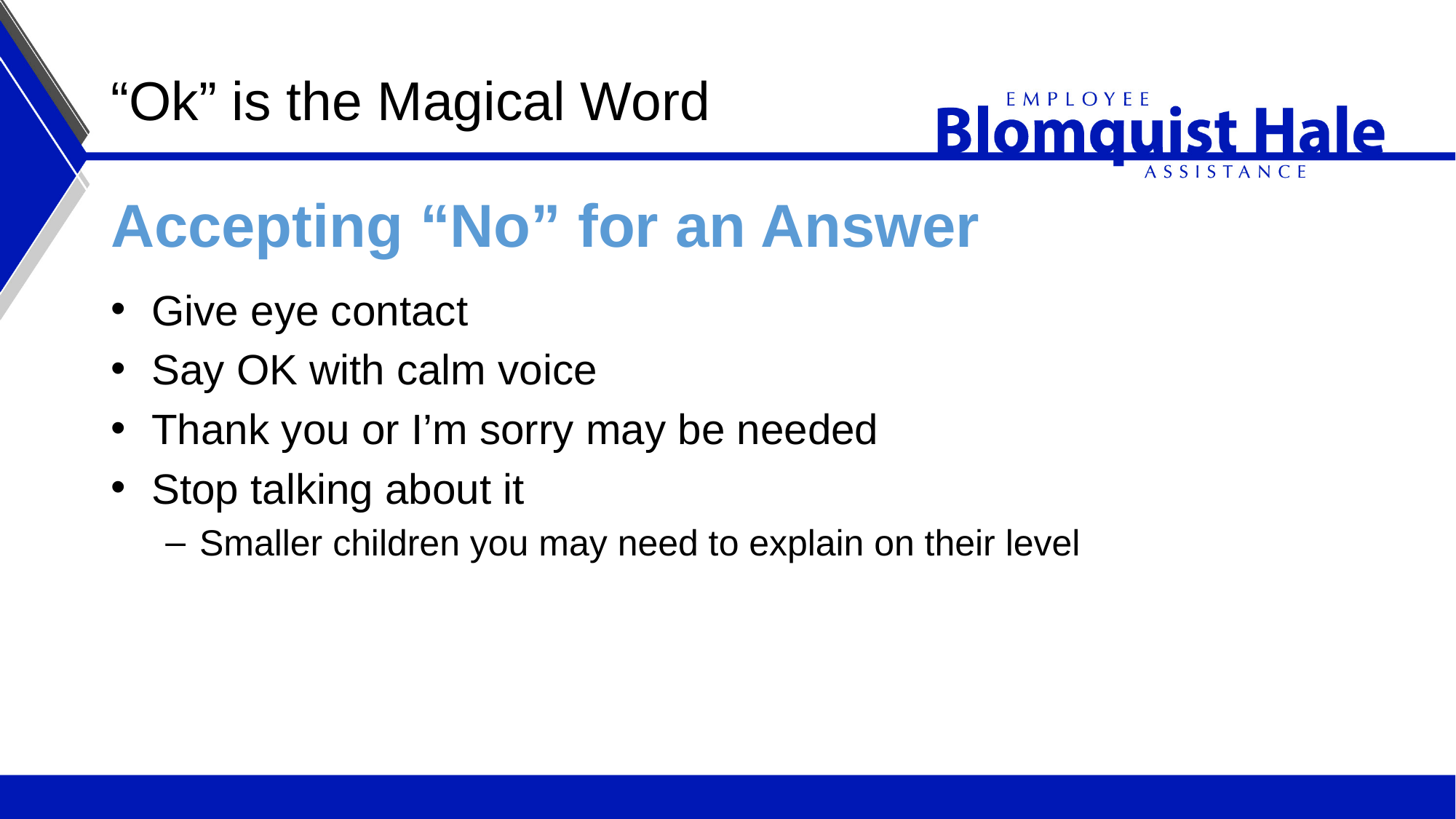

# “Ok” is the Magical Word
Accepting “No” for an Answer
Give eye contact
Say OK with calm voice
Thank you or I’m sorry may be needed
Stop talking about it
Smaller children you may need to explain on their level